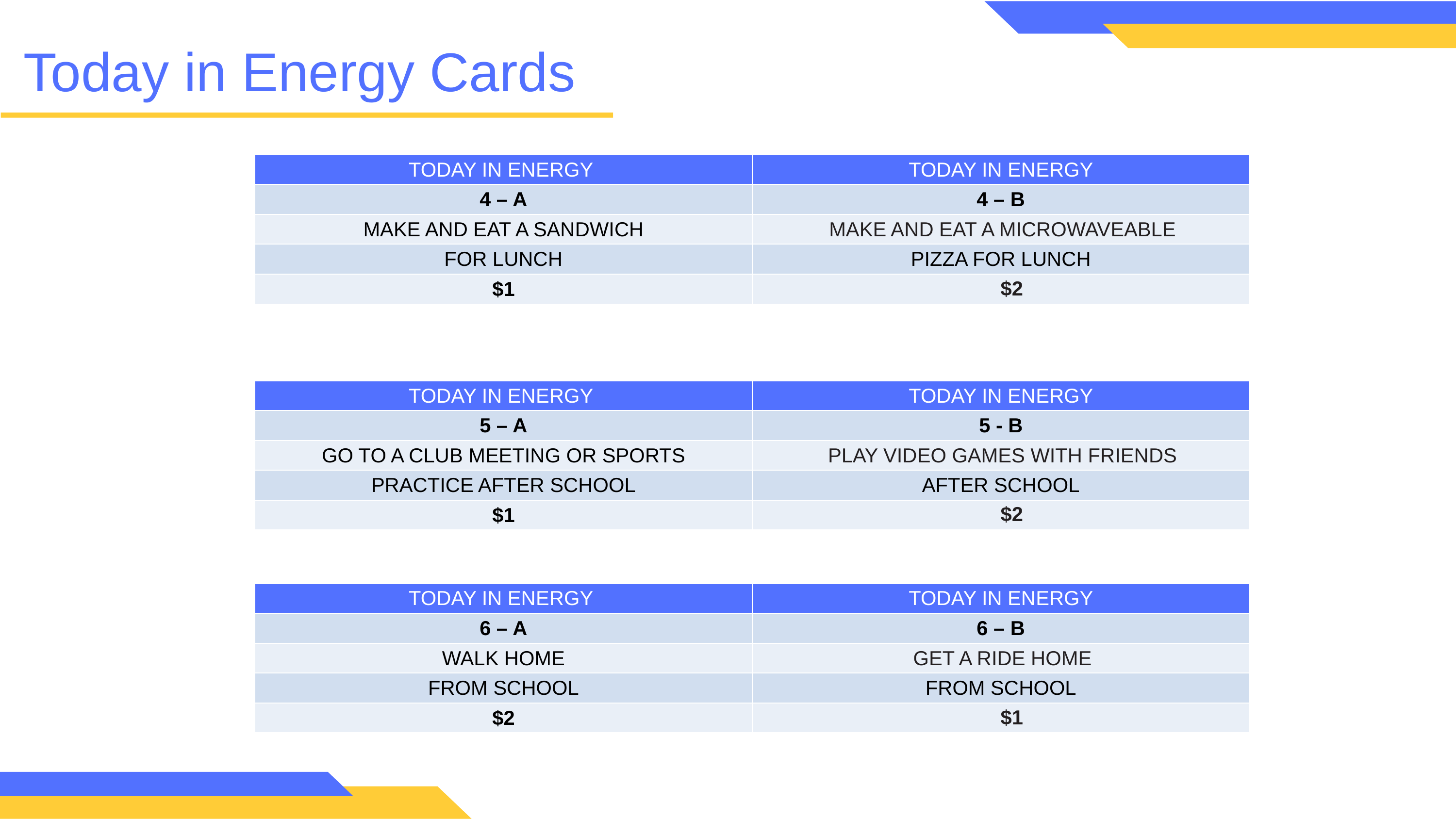

Today in Energy Cards

| TODAY IN ENERGY | TODAY IN ENERGY |
| --- | --- |
| 4 – A | 4 – B |
| MAKE AND EAT A SANDWICH | MAKE AND EAT A MICROWAVEABLE |
| FOR LUNCH | PIZZA FOR LUNCH |
| $1 | $2 |
| TODAY IN ENERGY | TODAY IN ENERGY |
| --- | --- |
| 5 – A | 5 - B |
| GO TO A CLUB MEETING OR SPORTS | PLAY VIDEO GAMES WITH FRIENDS |
| PRACTICE AFTER SCHOOL | AFTER SCHOOL |
| $1 | $2 |
| TODAY IN ENERGY | TODAY IN ENERGY |
| --- | --- |
| 6 – A | 6 – B |
| WALK HOME | GET A RIDE HOME |
| FROM SCHOOL | FROM SCHOOL |
| $2 | $1 |